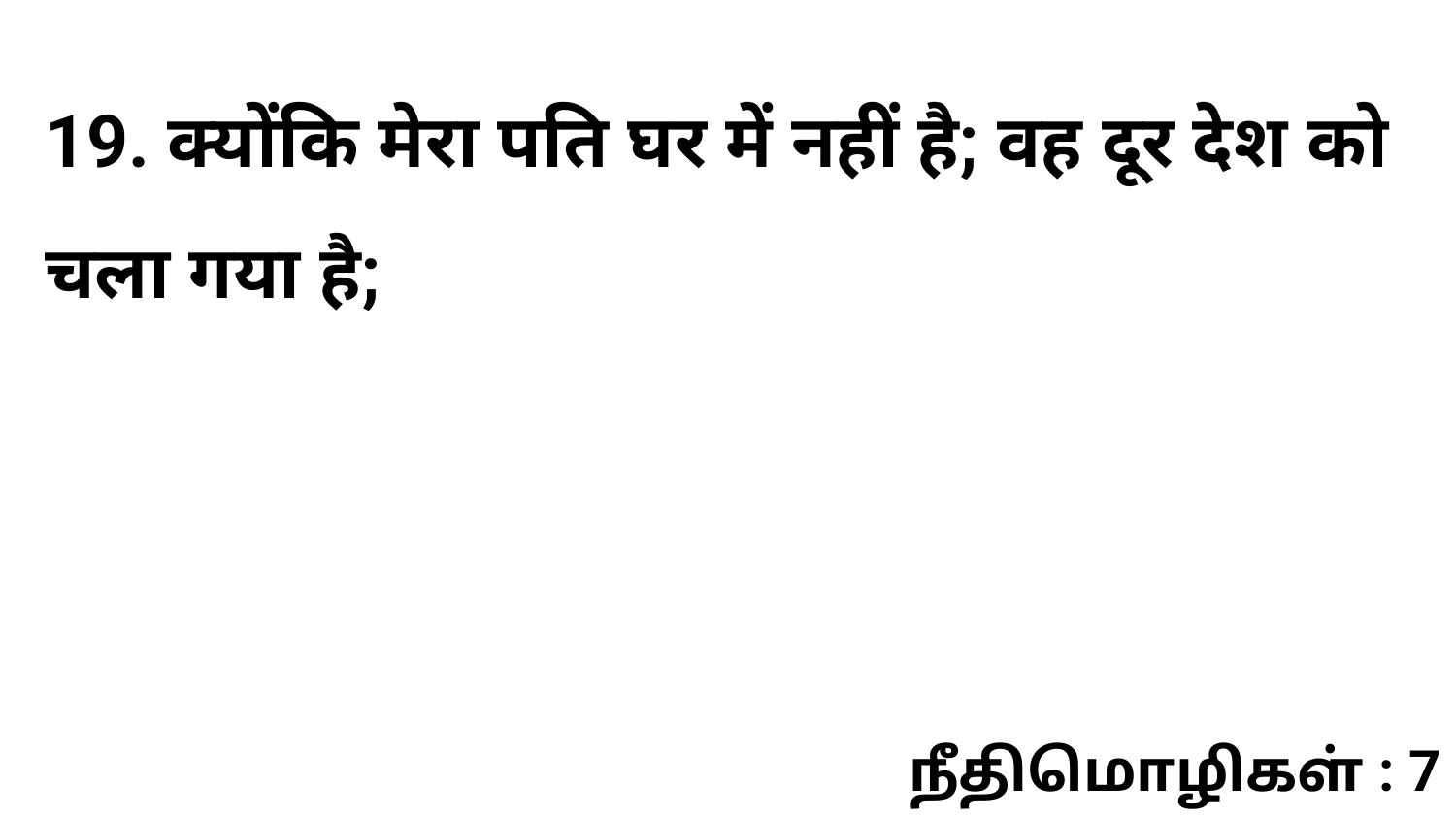

19. क्योंकि मेरा पति घर में नहीं है; वह दूर देश को चला गया है;
நீதிமொழிகள் : 7